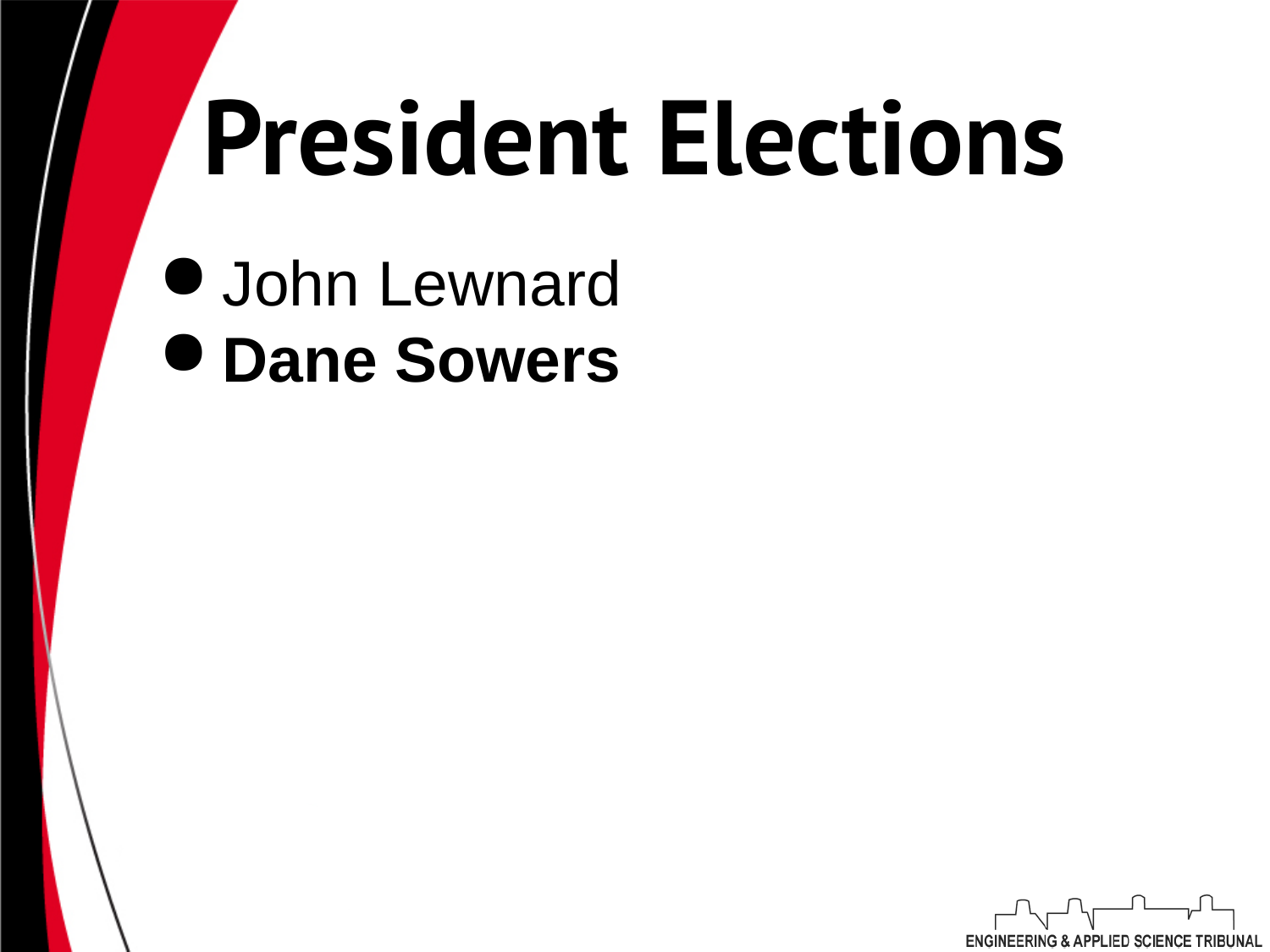

# President Elections
John Lewnard
Dane Sowers